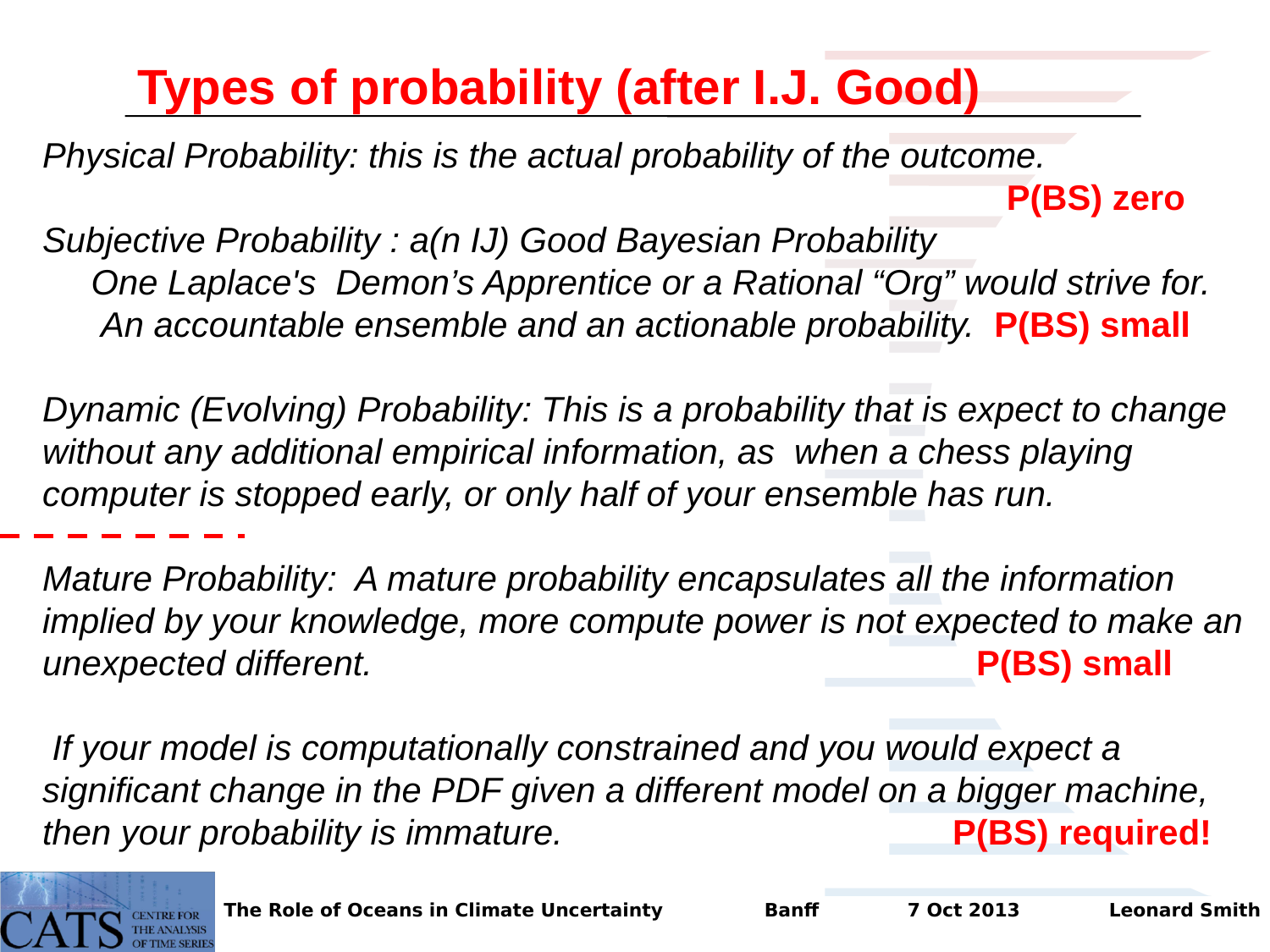

Types of probability (after I.J. Good)
Physical Probability: this is the actual probability of the outcome.
                                                                                                   P(BS) zero
Subjective Probability : a(n IJ) Good Bayesian Probability
     One Laplace's  Demon’s Apprentice or a Rational “Org” would strive for.
      An accountable ensemble and an actionable probability.  P(BS) small

Dynamic (Evolving) Probability: This is a probability that is expect to change without any additional empirical information, as  when a chess playing computer is stopped early, or only half of your ensemble has run.

Mature Probability:  A mature probability encapsulates all the information implied by your knowledge, more compute power is not expected to make an unexpected different.                                                              P(BS) small

 If your model is computationally constrained and you would expect a significant change in the PDF given a different model on a bigger machine, then your probability is immature.                                        P(BS) required!